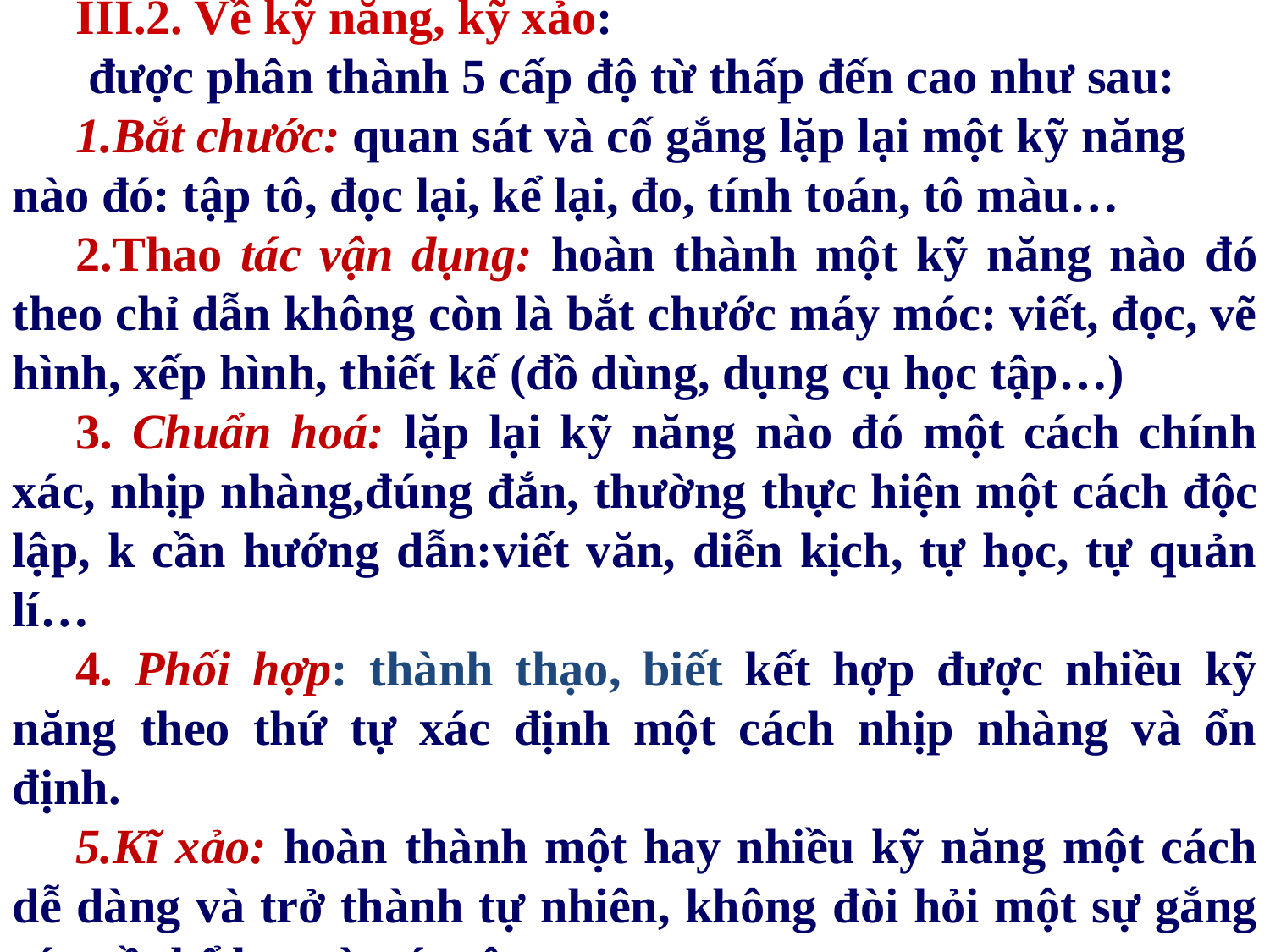

III.2. Về kỹ năng, kỹ xảo:
 được phân thành 5 cấp độ từ thấp đến cao như sau:
Bắt chước: quan sát và cố gắng lặp lại một kỹ năng nào đó: tập tô, đọc lại, kể lại, đo, tính toán, tô màu…
Thao tác vận dụng: hoàn thành một kỹ năng nào đó theo chỉ dẫn không còn là bắt chước máy móc: viết, đọc, vẽ hình, xếp hình, thiết kế (đồ dùng, dụng cụ học tập…)
 Chuẩn hoá: lặp lại kỹ năng nào đó một cách chính xác, nhịp nhàng,đúng đắn, thường thực hiện một cách độc lập, k cần hướng dẫn:viết văn, diễn kịch, tự học, tự quản lí…
 Phối hợp: thành thạo, biết kết hợp được nhiều kỹ năng theo thứ tự xác định một cách nhịp nhàng và ổn định.
Kĩ xảo: hoàn thành một hay nhiều kỹ năng một cách dễ dàng và trở thành tự nhiên, không đòi hỏi một sự gắng sức về thể lực và trí tuệ.